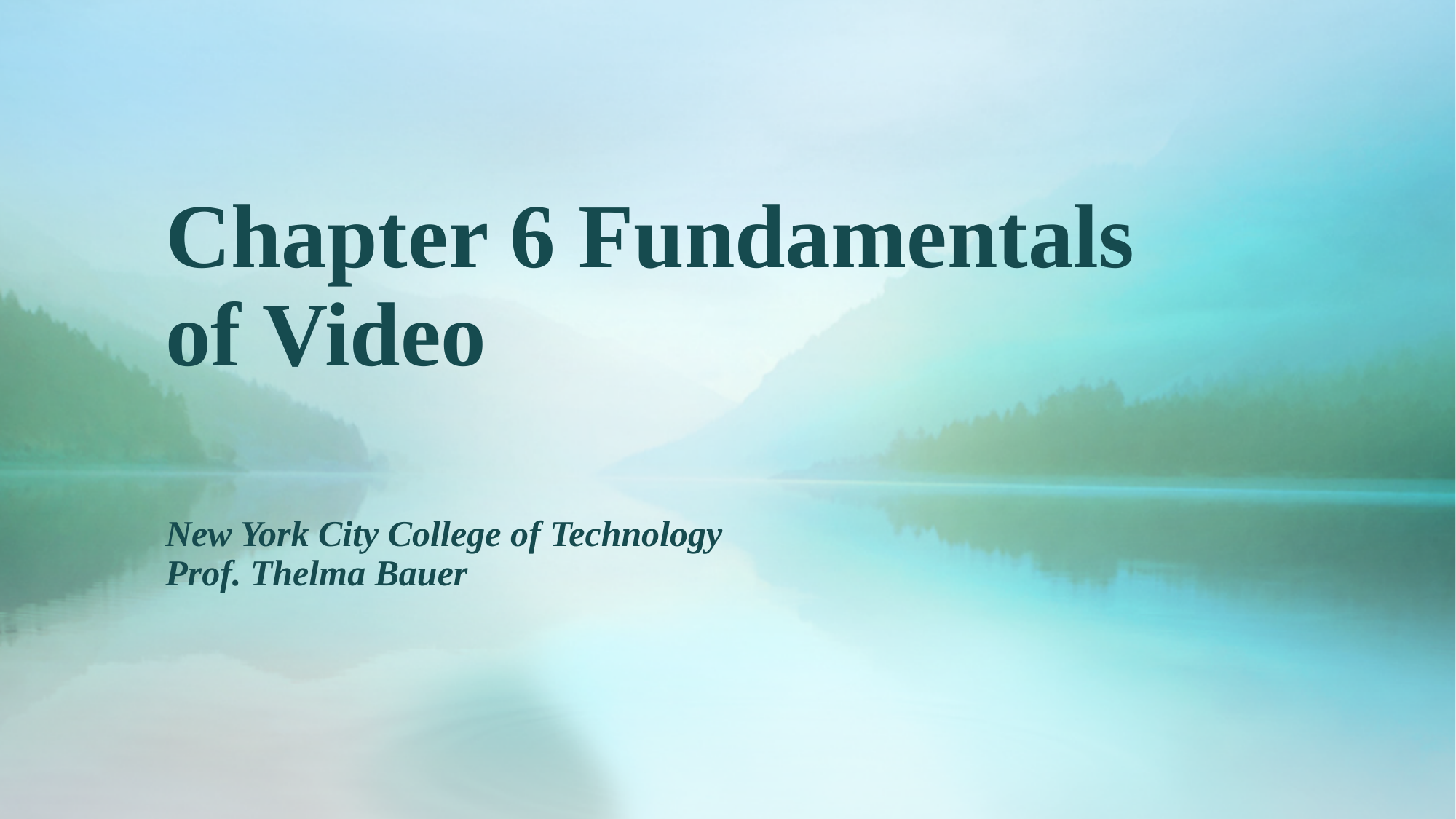

# Chapter 6 Fundamentals of Video
New York City College of Technology
Prof. Thelma Bauer